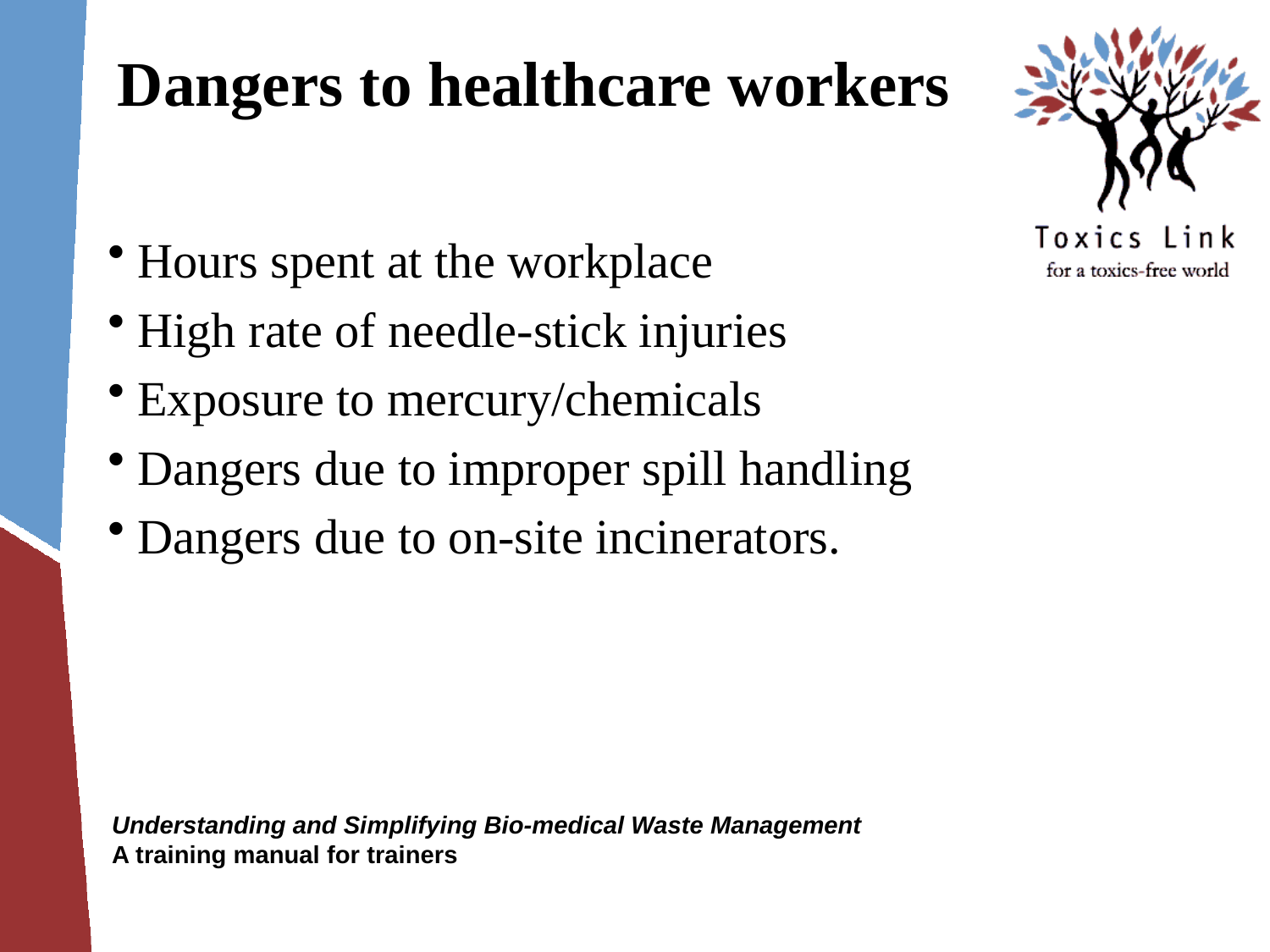

# Dangers to healthcare workers
 Hours spent at the workplace
 High rate of needle-stick injuries
 Exposure to mercury/chemicals
 Dangers due to improper spill handling
 Dangers due to on-site incinerators.
Understanding and Simplifying Bio-medical Waste Management
A training manual for trainers